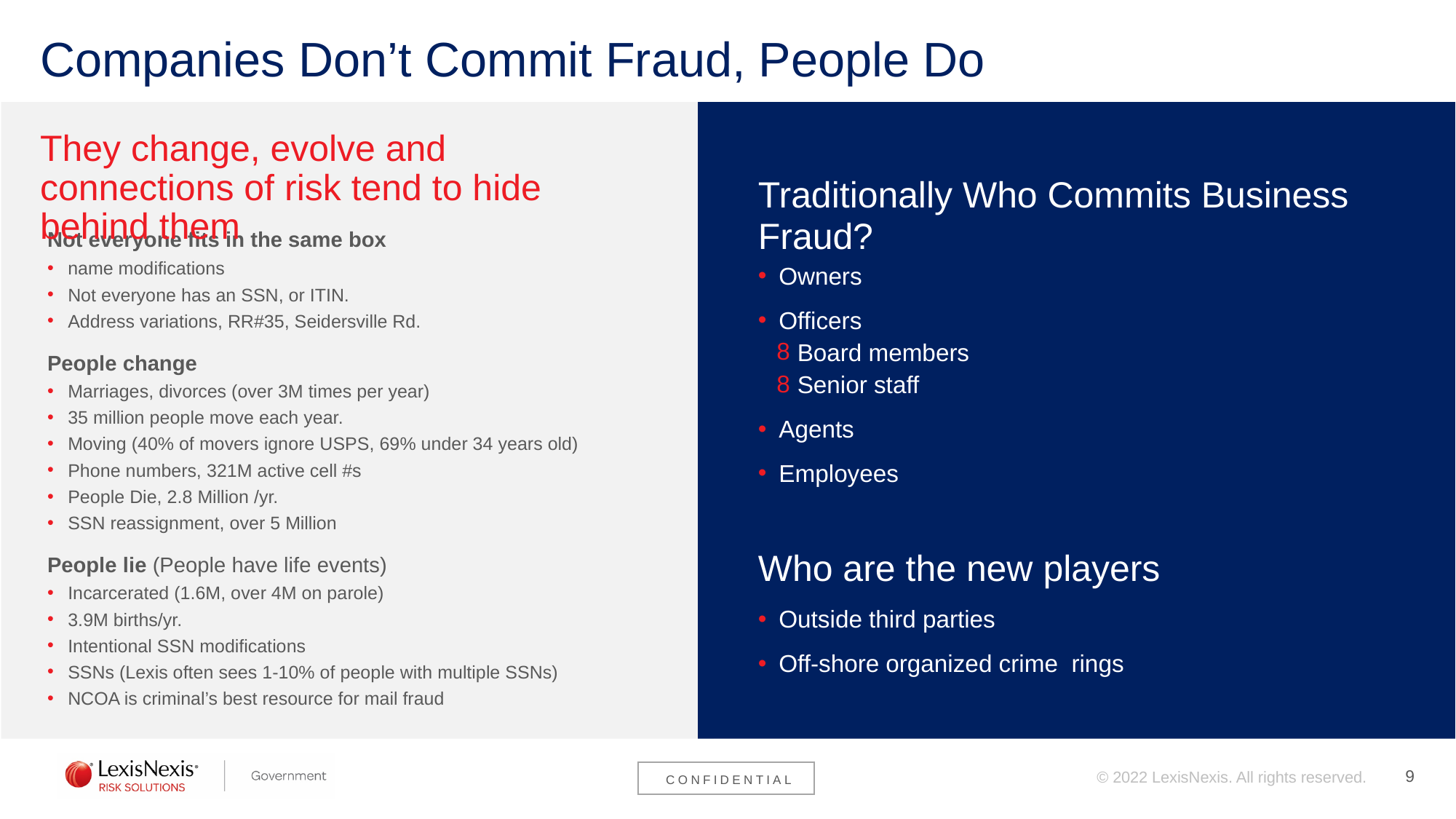

# Companies Don’t Commit Fraud, People Do

Traditionally Who Commits Business Fraud?
Owners
Officers
Board members
Senior staff
Agents
Employees

Who are the new players
Outside third parties
Off-shore organized crime  rings
They change, evolve and connections of risk tend to hide behind them
Not everyone fits in the same box
name modifications
Not everyone has an SSN, or ITIN.
Address variations, RR#35, Seidersville Rd.
People change
Marriages, divorces (over 3M times per year)
35 million people move each year.
Moving (40% of movers ignore USPS, 69% under 34 years old)
Phone numbers, 321M active cell #s
People Die, 2.8 Million /yr.
SSN reassignment, over 5 Million
People lie (People have life events)
Incarcerated (1.6M, over 4M on parole)
3.9M births/yr.
Intentional SSN modifications
SSNs (Lexis often sees 1-10% of people with multiple SSNs)
NCOA is criminal’s best resource for mail fraud

9
© 2022 LexisNexis. All rights reserved.